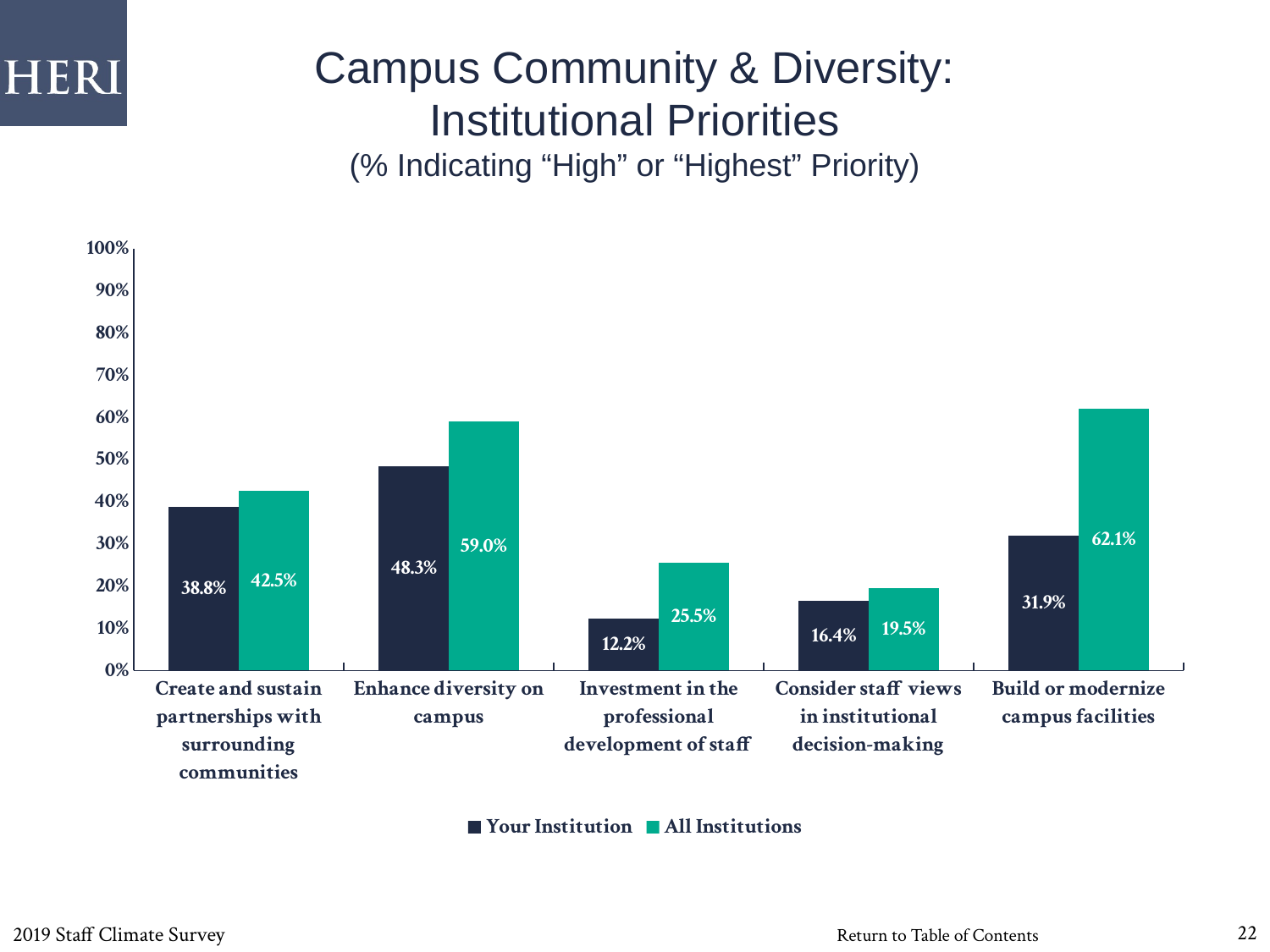

# Campus Community & Diversity: Institutional Priorities (% Indicating “High” or “Highest” Priority)

### Chart

| Category | Your Institution | All Institutions |
|---|---|---|
| Create and sustain partnerships with surrounding communities | 0.388 | 0.425 |
| Enhance diversity on campus | 0.483 | 0.59 |
| Investment in the professional development of staff | 0.122 | 0.255 |
| Consider staff views in institutional decision-making | 0.164 | 0.195 |
| Build or modernize campus facilities | 0.319 | 0.621 |
2019 Staff Climate Survey
22